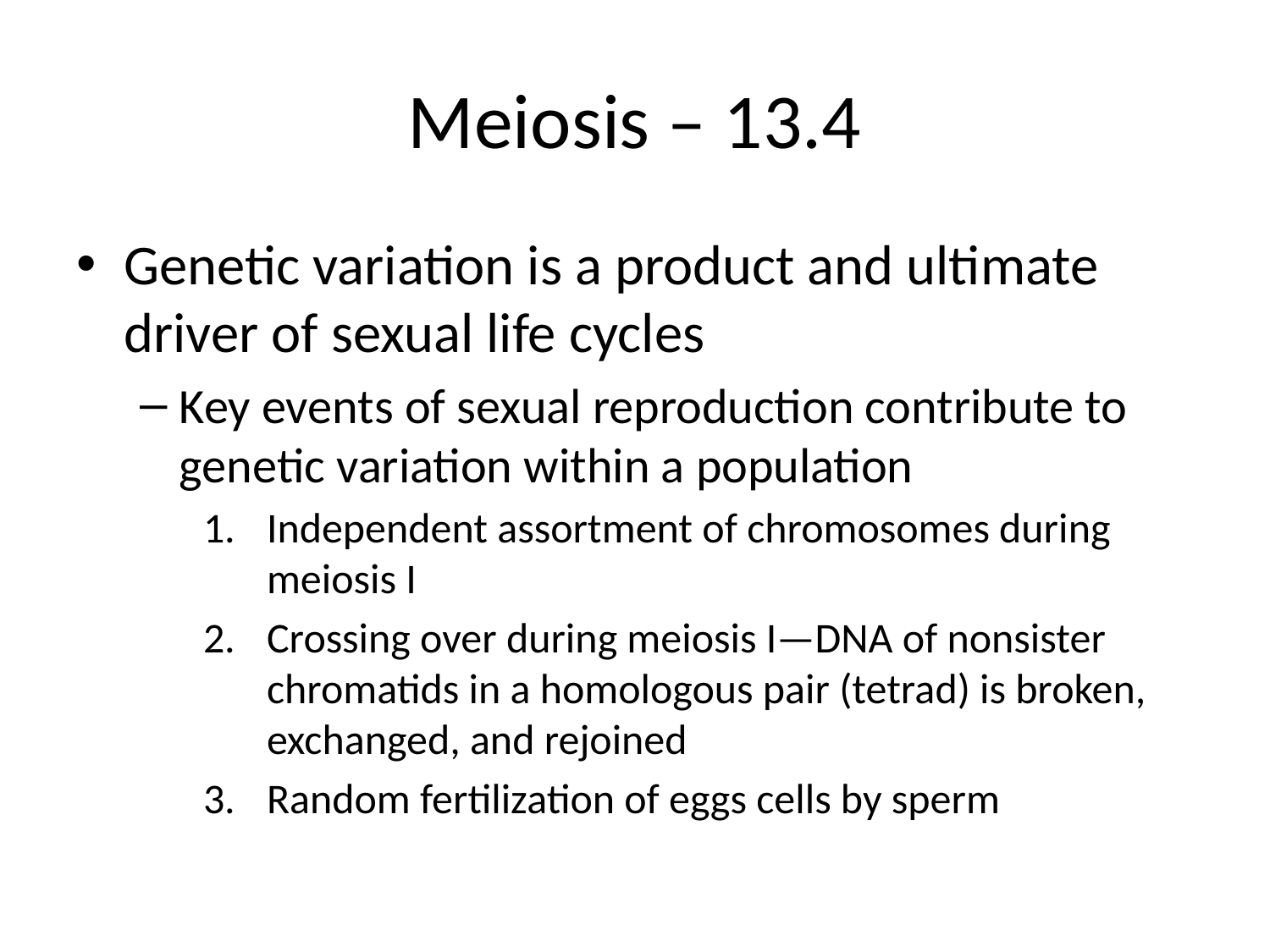

# Meiosis – 13.4
Genetic variation is a product and ultimate driver of sexual life cycles
Key events of sexual reproduction contribute to genetic variation within a population
Independent assortment of chromosomes during meiosis I
Crossing over during meiosis I—DNA of nonsister chromatids in a homologous pair (tetrad) is broken, exchanged, and rejoined
Random fertilization of eggs cells by sperm